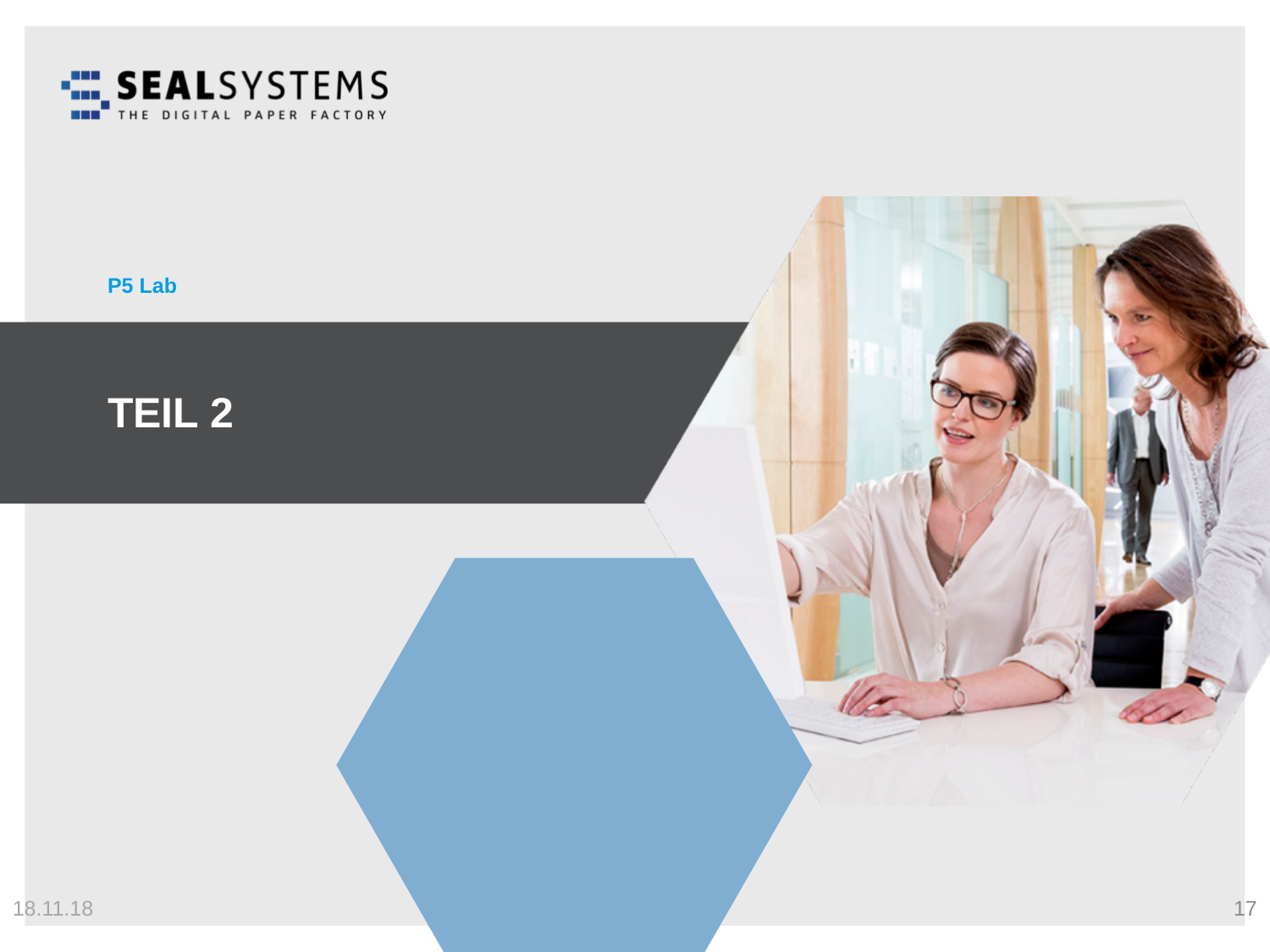

P5 Lab
# Teil 2
18.11.18
17